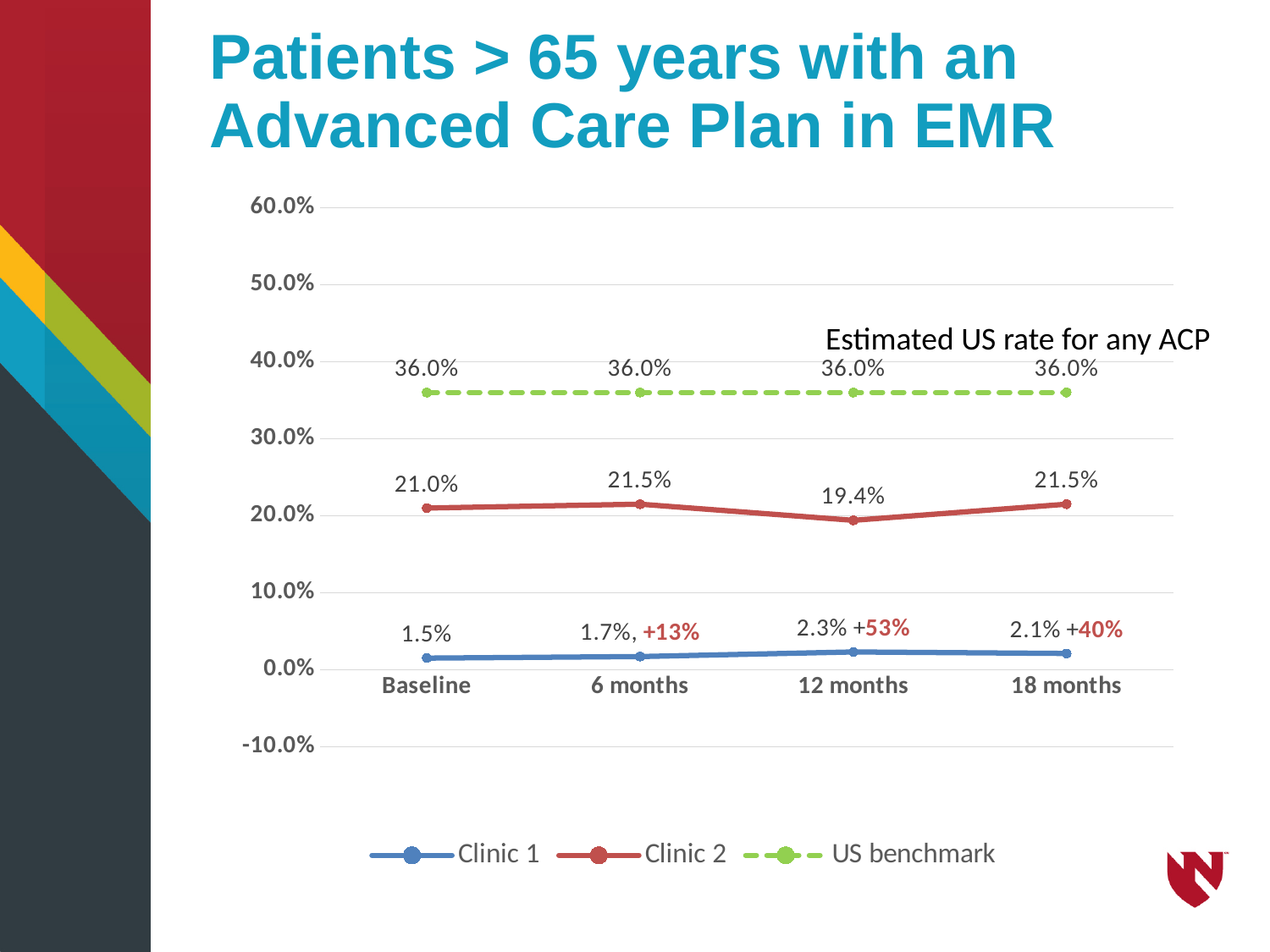

# Patients > 65 years with an Advanced Care Plan in EMR

### Chart

| Category | Clinic 1 | Clinic 2 | US benchmark |
|---|---|---|---|
| Baseline | 0.015 | 0.21 | 0.36 |
| 6 months | 0.017 | 0.215 | 0.36 |
| 12 months | 0.023 | 0.194 | 0.36 |
| 18 months | 0.021 | 0.215 | 0.36 |
Estimated US rate for any ACP